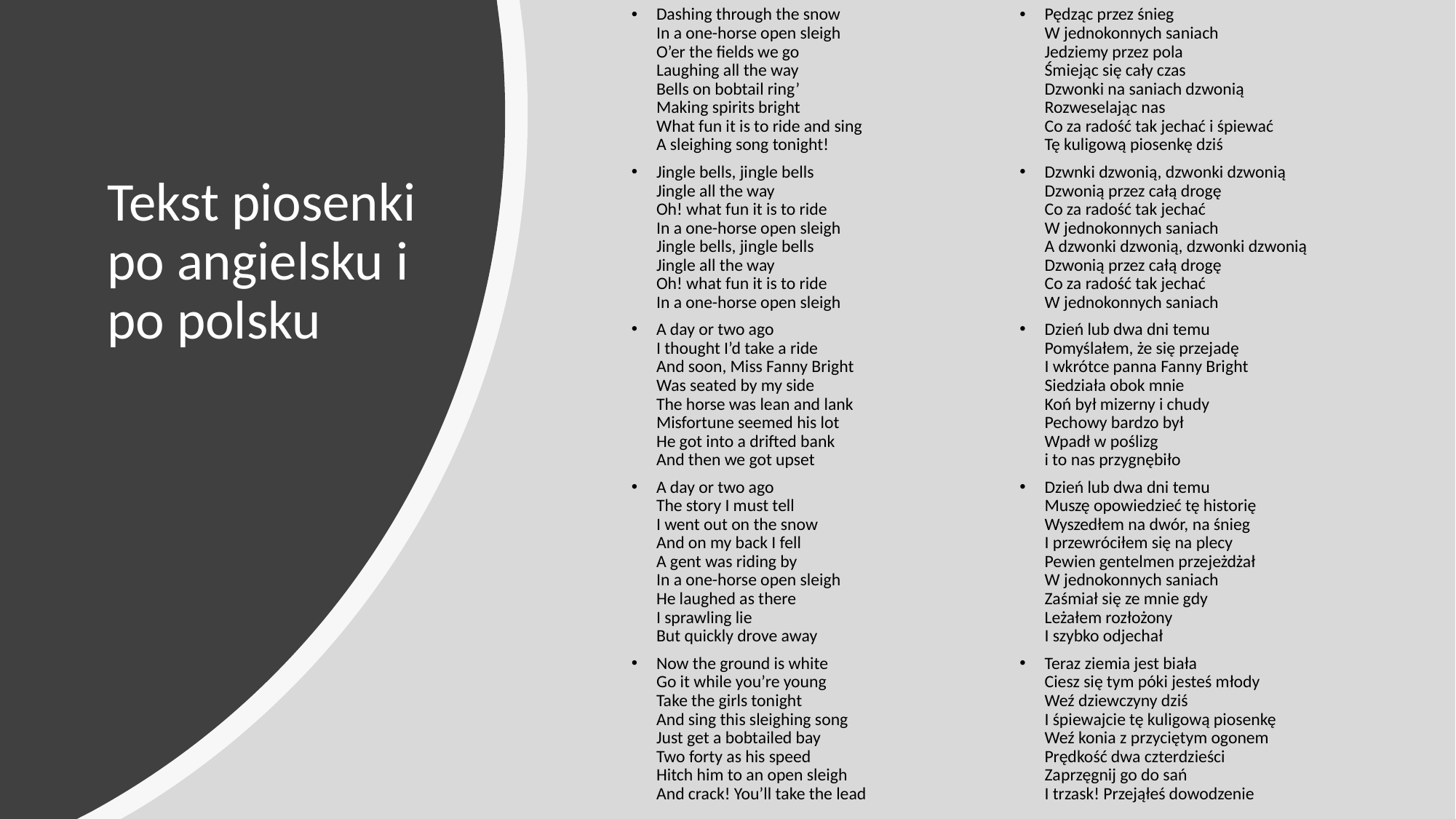

Dashing through the snow
In a one-horse open sleigh
O’er the fields we go
Laughing all the way
Bells on bobtail ring’
Making spirits bright
What fun it is to ride and sing
A sleighing song tonight!
Jingle bells, jingle bells
Jingle all the way
Oh! what fun it is to ride
In a one-horse open sleigh
Jingle bells, jingle bells
Jingle all the way
Oh! what fun it is to ride
In a one-horse open sleigh
A day or two ago
I thought I’d take a ride
And soon, Miss Fanny Bright
Was seated by my side
The horse was lean and lank
Misfortune seemed his lot
He got into a drifted bank
And then we got upset
A day or two ago
The story I must tell
I went out on the snow
And on my back I fell
A gent was riding by
In a one-horse open sleigh
He laughed as there
I sprawling lie
But quickly drove away
Now the ground is white
Go it while you’re young
Take the girls tonight
And sing this sleighing song
Just get a bobtailed bay
Two forty as his speed
Hitch him to an open sleigh
And crack! You’ll take the lead

Pędząc przez śnieg
W jednokonnych saniach
Jedziemy przez pola
Śmiejąc się cały czas
Dzwonki na saniach dzwonią
Rozweselając nas
Co za radość tak jechać i śpiewać
Tę kuligową piosenkę dziś
Dzwnki dzwonią, dzwonki dzwonią
Dzwonią przez całą drogę
Co za radość tak jechać
W jednokonnych saniach
A dzwonki dzwonią, dzwonki dzwonią
Dzwonią przez całą drogę
Co za radość tak jechać
W jednokonnych saniach
Dzień lub dwa dni temu
Pomyślałem, że się przejadę
I wkrótce panna Fanny Bright
Siedziała obok mnie
Koń był mizerny i chudy
Pechowy bardzo był
Wpadł w poślizg
i to nas przygnębiło
Dzień lub dwa dni temu
Muszę opowiedzieć tę historię
Wyszedłem na dwór, na śnieg
I przewróciłem się na plecy
Pewien gentelmen przejeżdżał
W jednokonnych saniach
Zaśmiał się ze mnie gdy
Leżałem rozłożony
I szybko odjechał
Teraz ziemia jest biała
Ciesz się tym póki jesteś młody
Weź dziewczyny dziś
I śpiewajcie tę kuligową piosenkę
Weź konia z przyciętym ogonem
Prędkość dwa czterdzieści
Zaprzęgnij go do sań
I trzask! Przejąłeś dowodzenie

# Tekst piosenki po angielsku i po polsku